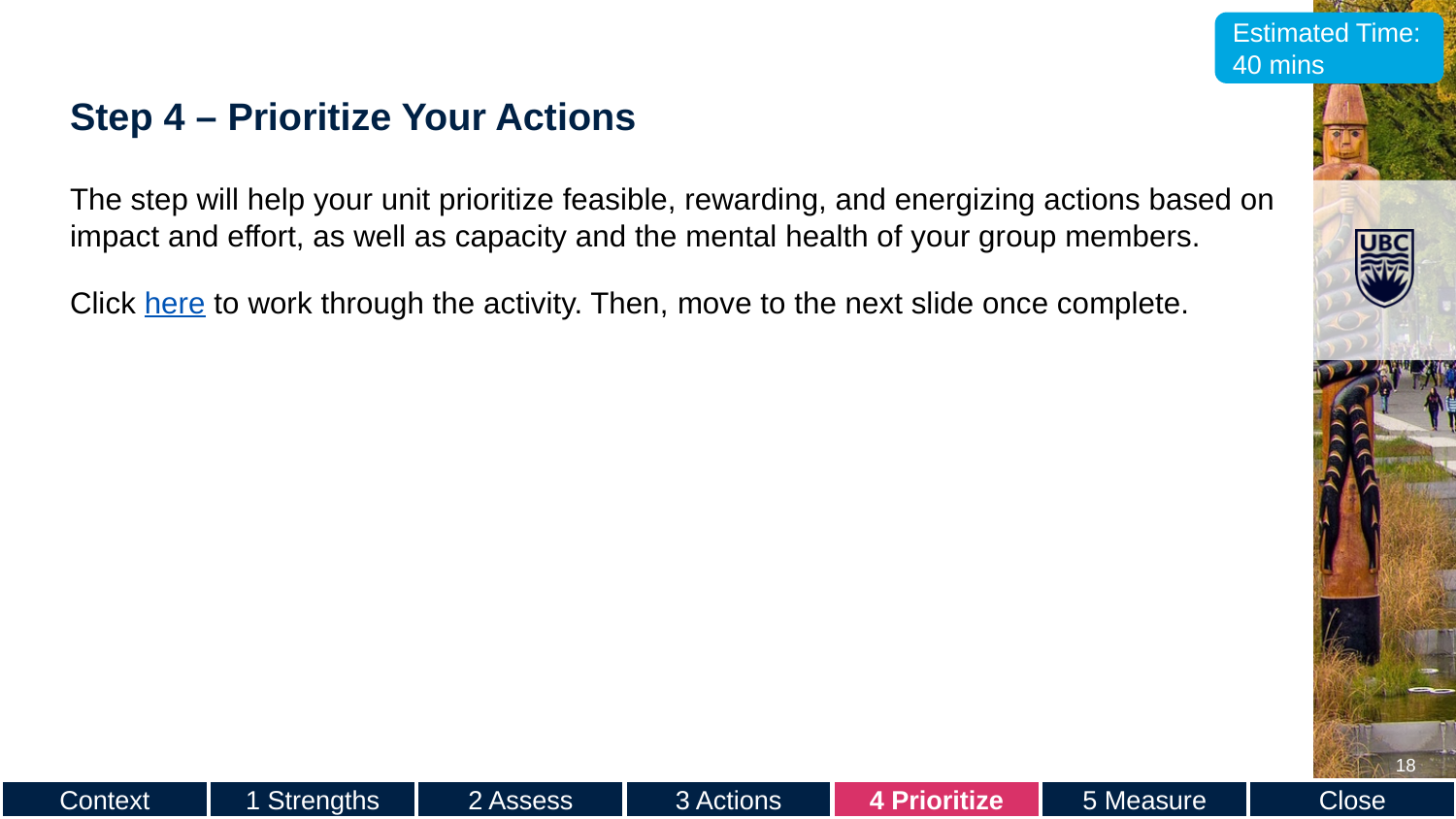

Estimated Time: 40 mins
# Step 4 – Prioritize Your Actions
The step will help your unit prioritize feasible, rewarding, and energizing actions based on impact and effort, as well as capacity and the mental health of your group members.
Click here to work through the activity. Then, move to the next slide once complete.